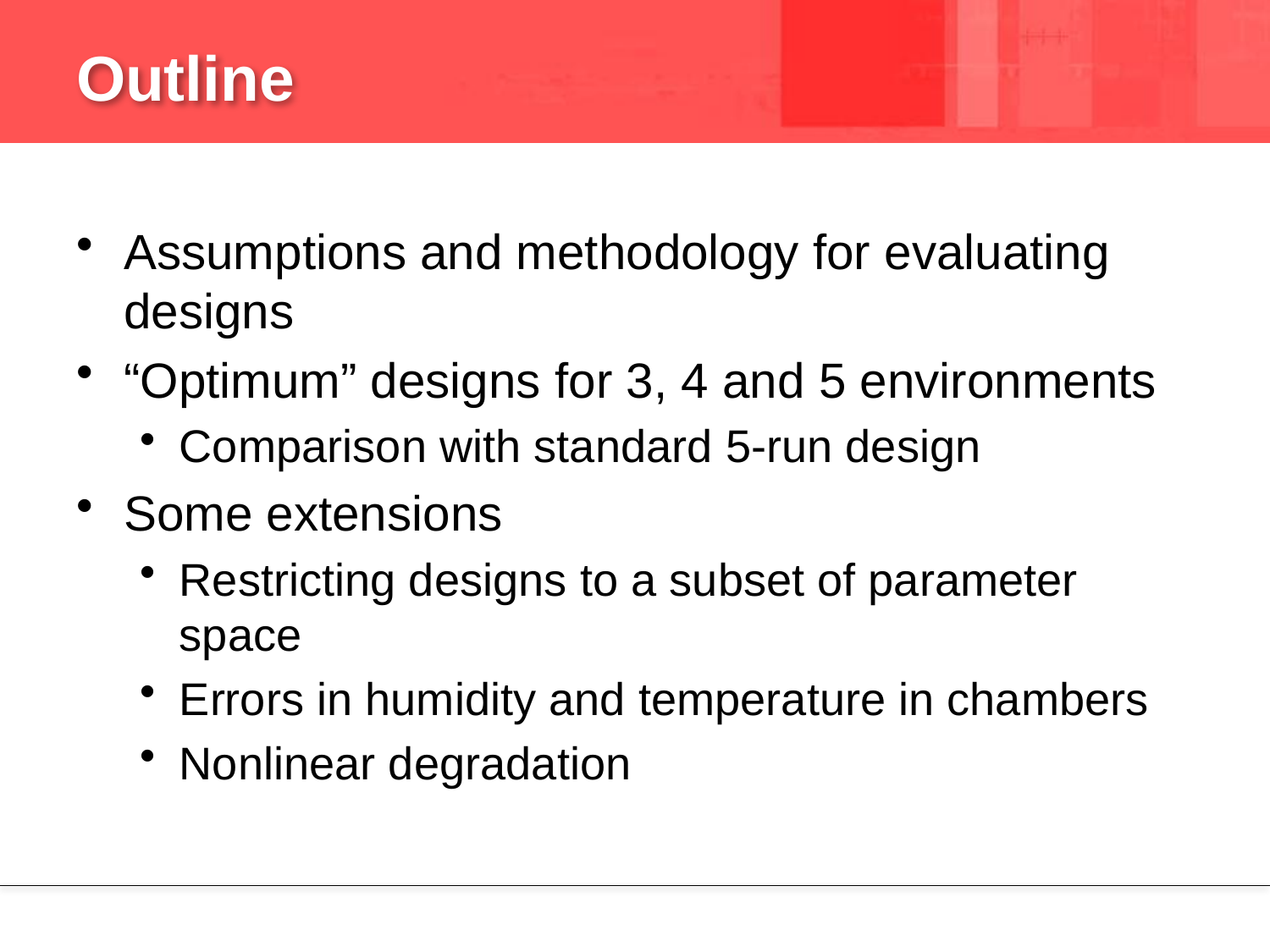

# Outline
Assumptions and methodology for evaluating designs
“Optimum” designs for 3, 4 and 5 environments
Comparison with standard 5-run design
Some extensions
Restricting designs to a subset of parameter space
Errors in humidity and temperature in chambers
Nonlinear degradation